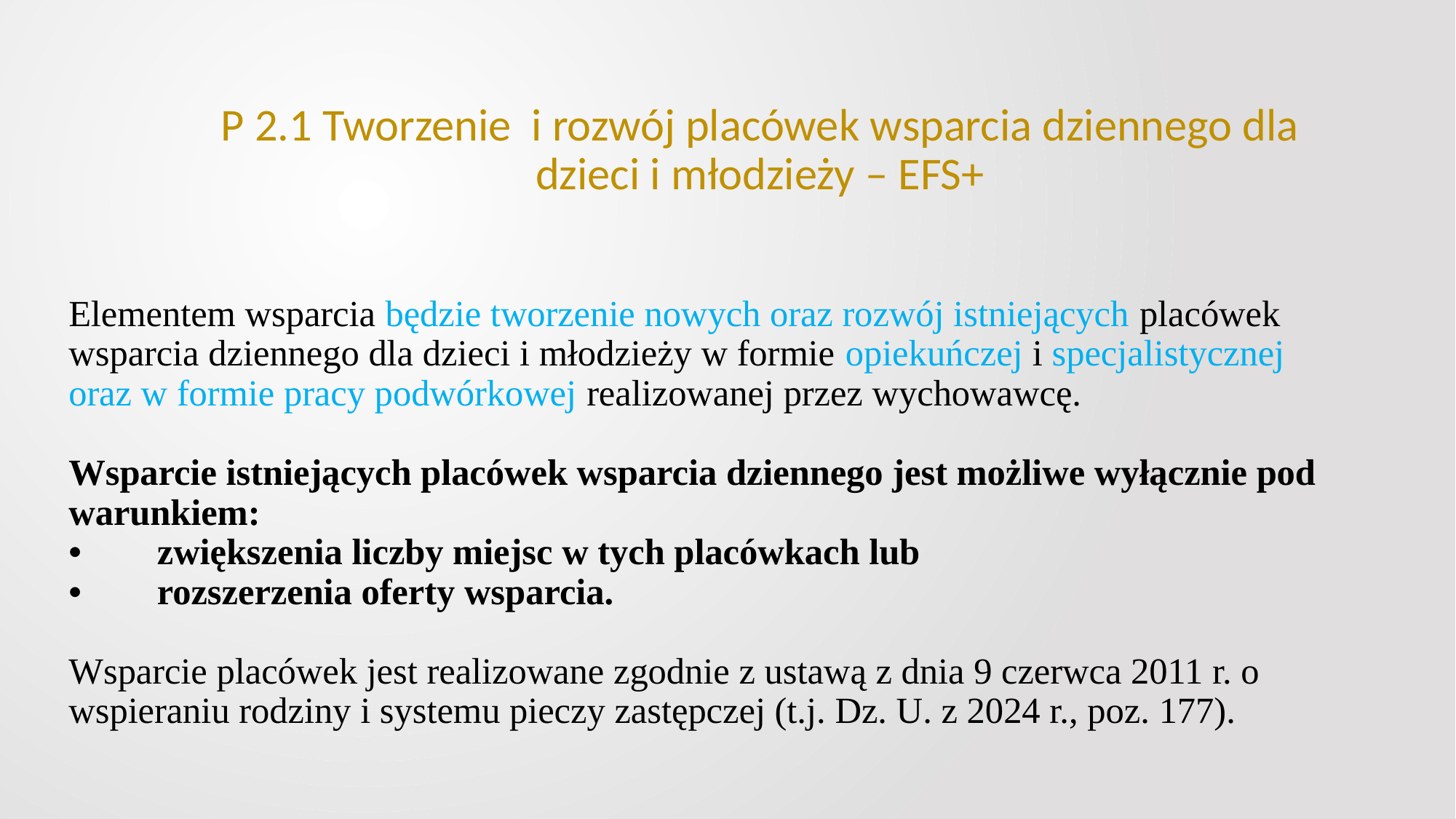

# P 2.1 Tworzenie  i rozwój placówek wsparcia dziennego dla dzieci i młodzieży – EFS+
Elementem wsparcia będzie tworzenie nowych oraz rozwój istniejących placówek wsparcia dziennego dla dzieci i młodzieży w formie opiekuńczej i specjalistycznej oraz w formie pracy podwórkowej realizowanej przez wychowawcę.

Wsparcie istniejących placówek wsparcia dziennego jest możliwe wyłącznie pod warunkiem:
•	zwiększenia liczby miejsc w tych placówkach lub
•	rozszerzenia oferty wsparcia.

Wsparcie placówek jest realizowane zgodnie z ustawą z dnia 9 czerwca 2011 r. o wspieraniu rodziny i systemu pieczy zastępczej (t.j. Dz. U. z 2024 r., poz. 177).